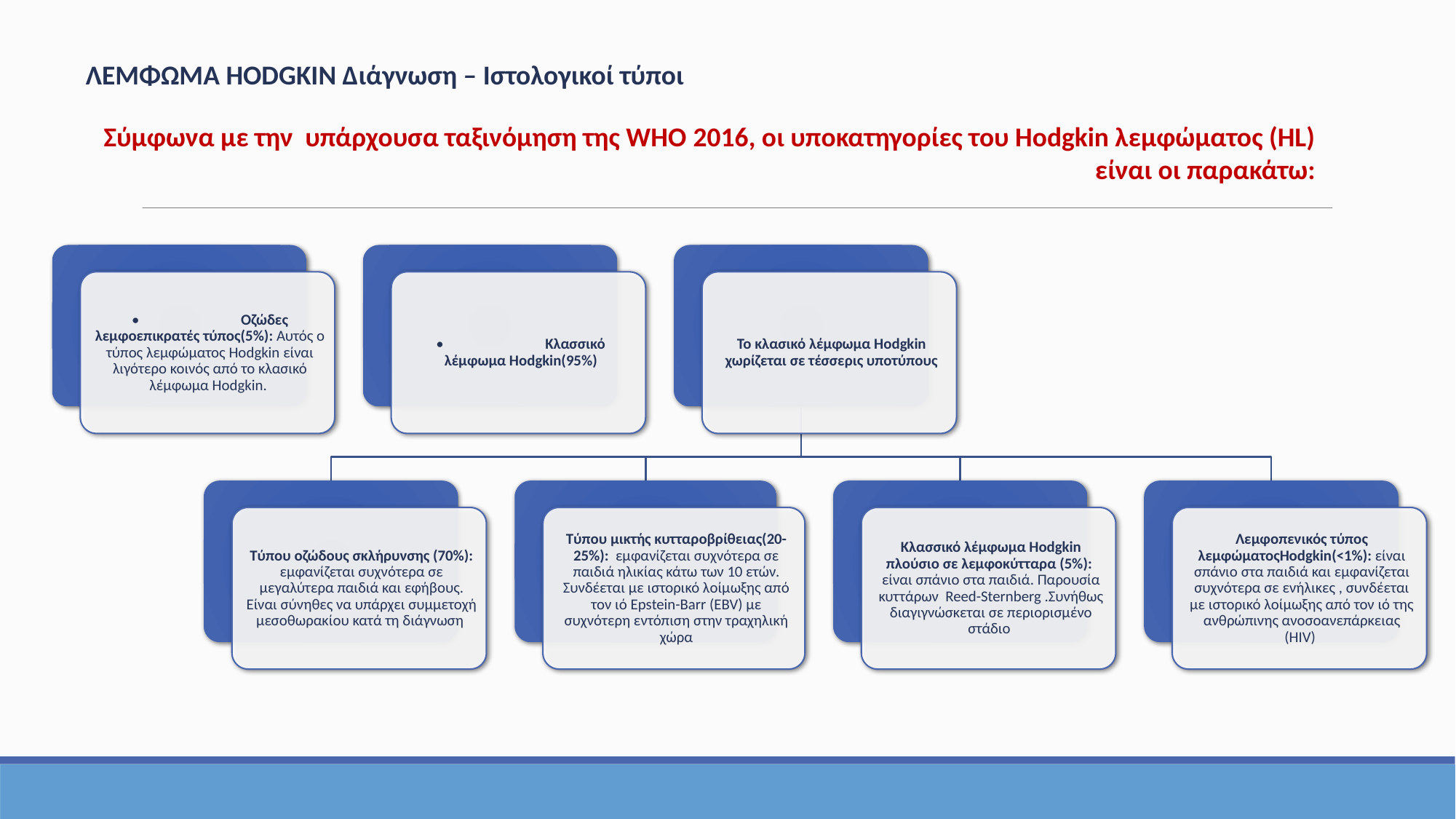

ΛΕΜΦΩΜΑ ΗΟDGKIN Διάγνωση – Ιστολογικοί τύποι
Σύμφωνα με την  υπάρχουσα ταξινόμηση της WHO 2016, οι υποκατηγορίες του Hodgkin λεμφώματος (HL)  είναι οι παρακάτω:
•	Οζώδες λεμφοεπικρατές τύπος(5%): Αυτός ο τύπος λεμφώματος Hodgkin είναι λιγότερο κοινός από το κλασικό λέμφωμα Hodgkin.
•	Κλασσικό λέμφωμα Ηodgkin(95%)
Το κλασικό λέμφωμα Hodgkin χωρίζεται σε τέσσερις υποτύπους
Τύπου οζώδους σκλήρυνσης (70%): εμφανίζεται συχνότερα σε μεγαλύτερα παιδιά και εφήβους. Είναι σύνηθες να υπάρχει συμμετοχή μεσοθωρακίου κατά τη διάγνωση
Τύπου μικτής κυτταροβρίθειας(20-25%):  εμφανίζεται συχνότερα σε παιδιά ηλικίας κάτω των 10 ετών. Συνδέεται με ιστορικό λοίμωξης από τον ιό Epstein-Barr (EBV) με συχνότερη εντόπιση στην τραχηλική χώρα
Κλασσικό λέμφωμα Hodgkin πλούσιο σε λεμφοκύτταρα (5%):  είναι σπάνιο στα παιδιά. Παρουσία κυττάρων  Reed-Sternberg .Συνήθως διαγιγνώσκεται σε περιορισμένο στάδιο
Λεμφοπενικός τύπος λεμφώματοςHodgkin(<1%): είναι σπάνιο στα παιδιά και εμφανίζεται συχνότερα σε ενήλικες , συνδέεται με ιστορικό λοίμωξης από τον ιό της ανθρώπινης ανοσοανεπάρκειας (HIV)